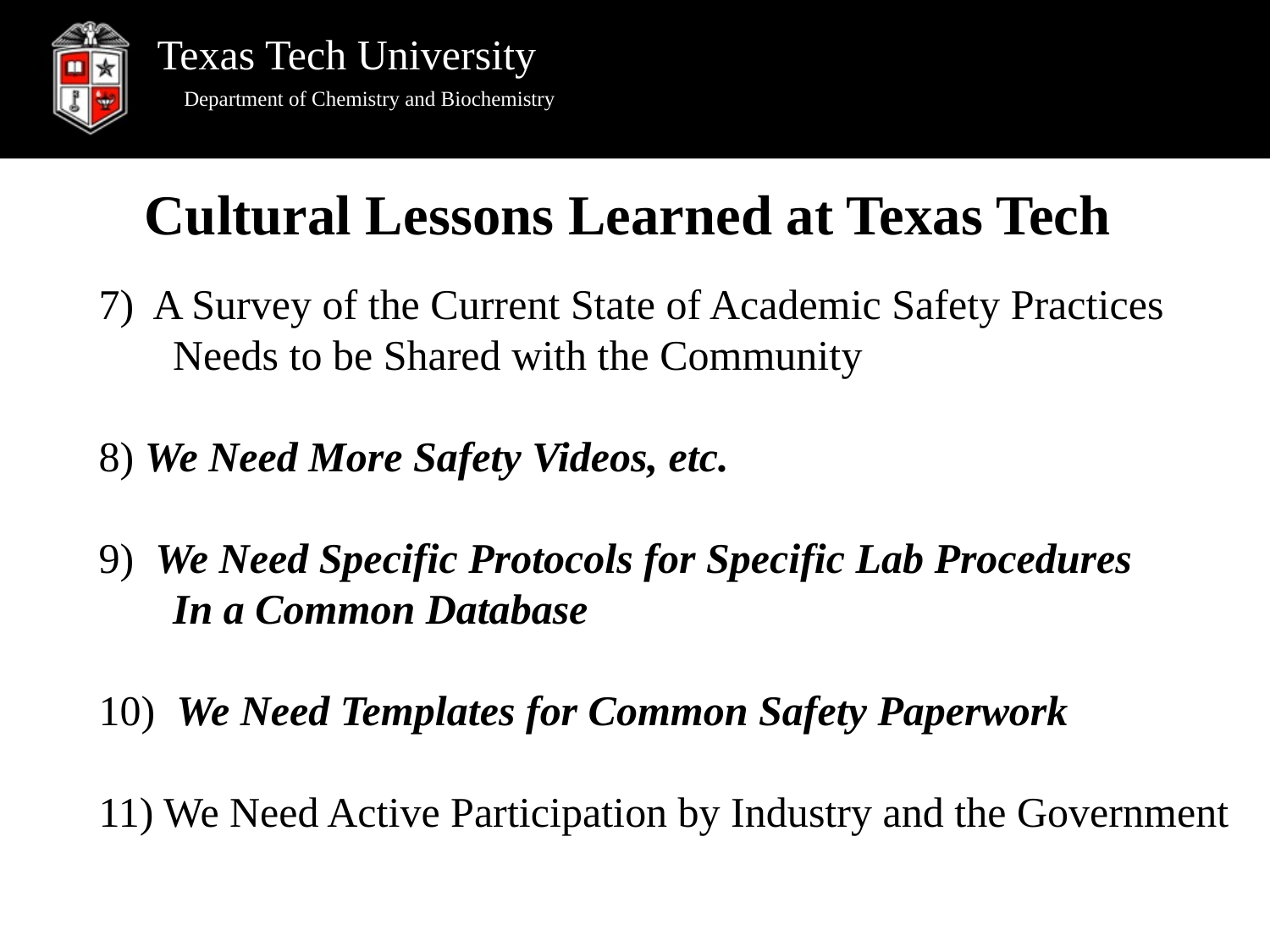

Department of Chemistry and Biochemistry
Cultural Lessons Learned at Texas Tech
7)  A Survey of the Current State of Academic Safety Practices
       Needs to be Shared with the Community

8) We Need More Safety Videos, etc.

9)  We Need Specific Protocols for Specific Lab Procedures
       In a Common Database

10)  We Need Templates for Common Safety Paperwork

11) We Need Active Participation by Industry and the Government